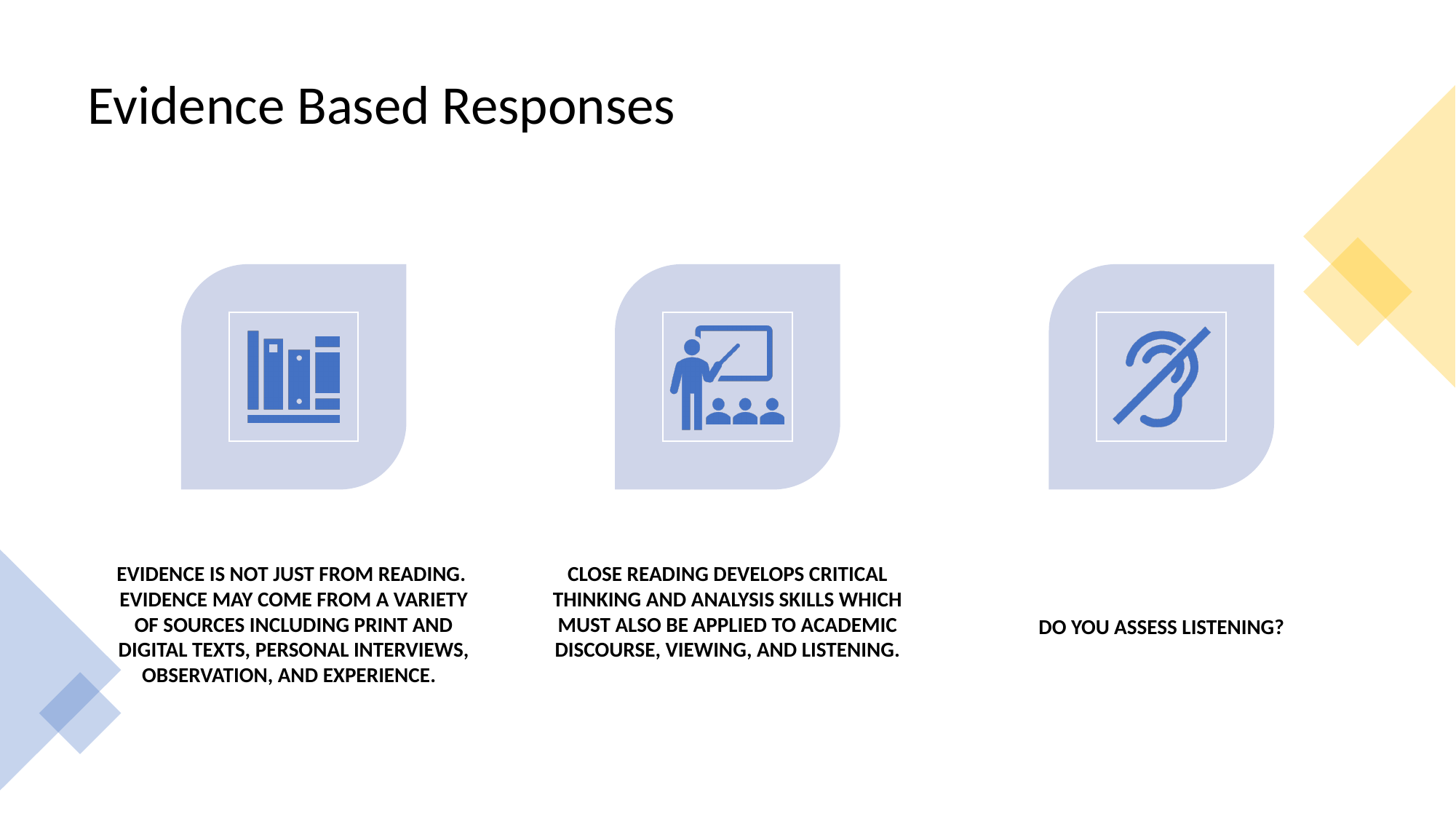

# Evidence Based Responses

Evidence is not just from reading.  Evidence may come from a variety of sources including print and digital texts, personal interviews, observation, and experience.
Close reading develops critical thinking and analysis skills which must also be applied to academic discourse, viewing, and listening.
Do you assess listening?